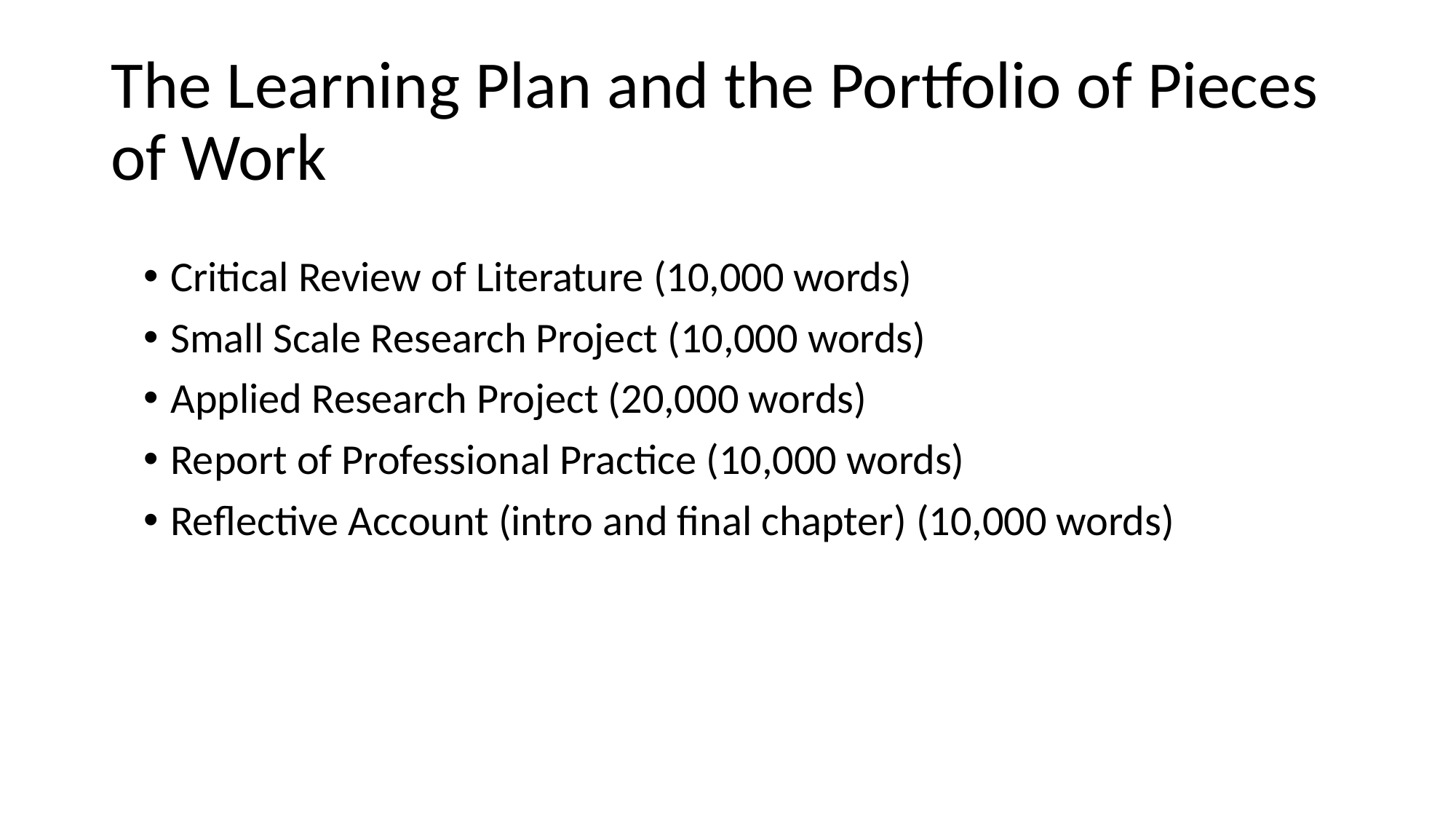

# The Learning Plan and the Portfolio of Pieces of Work
Critical Review of Literature (10,000 words)
Small Scale Research Project (10,000 words)
Applied Research Project (20,000 words)
Report of Professional Practice (10,000 words)
Reflective Account (intro and final chapter) (10,000 words)